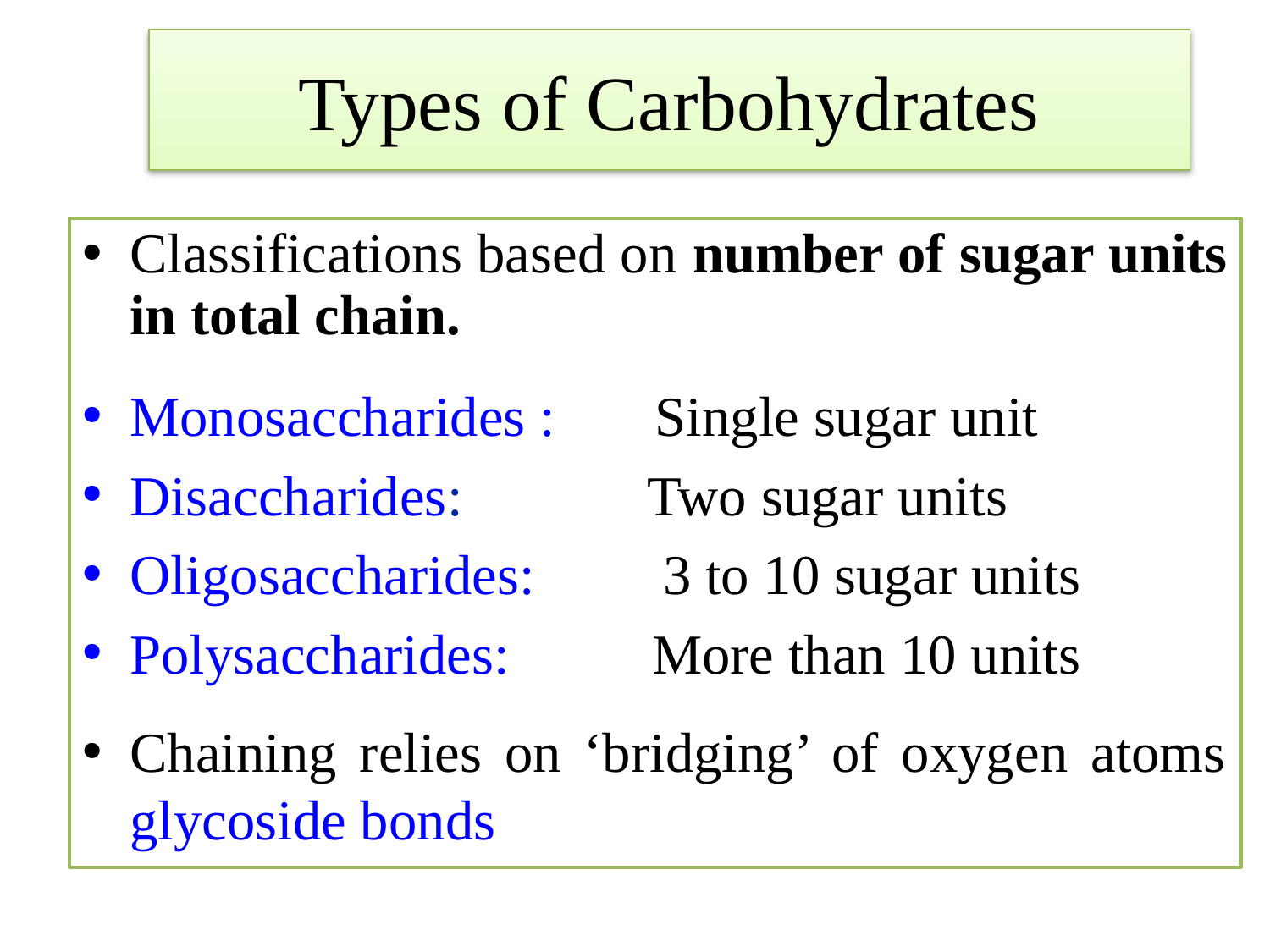

# Types of Carbohydrates
Classifications based on number of sugar units in total chain.

Monosaccharides :       Single sugar unit
Disaccharides:             Two sugar units
Oligosaccharides:         3 to 10 sugar units
Polysaccharides:          More than 10 units

Chaining relies on ‘bridging’ of oxygen atoms glycoside bonds